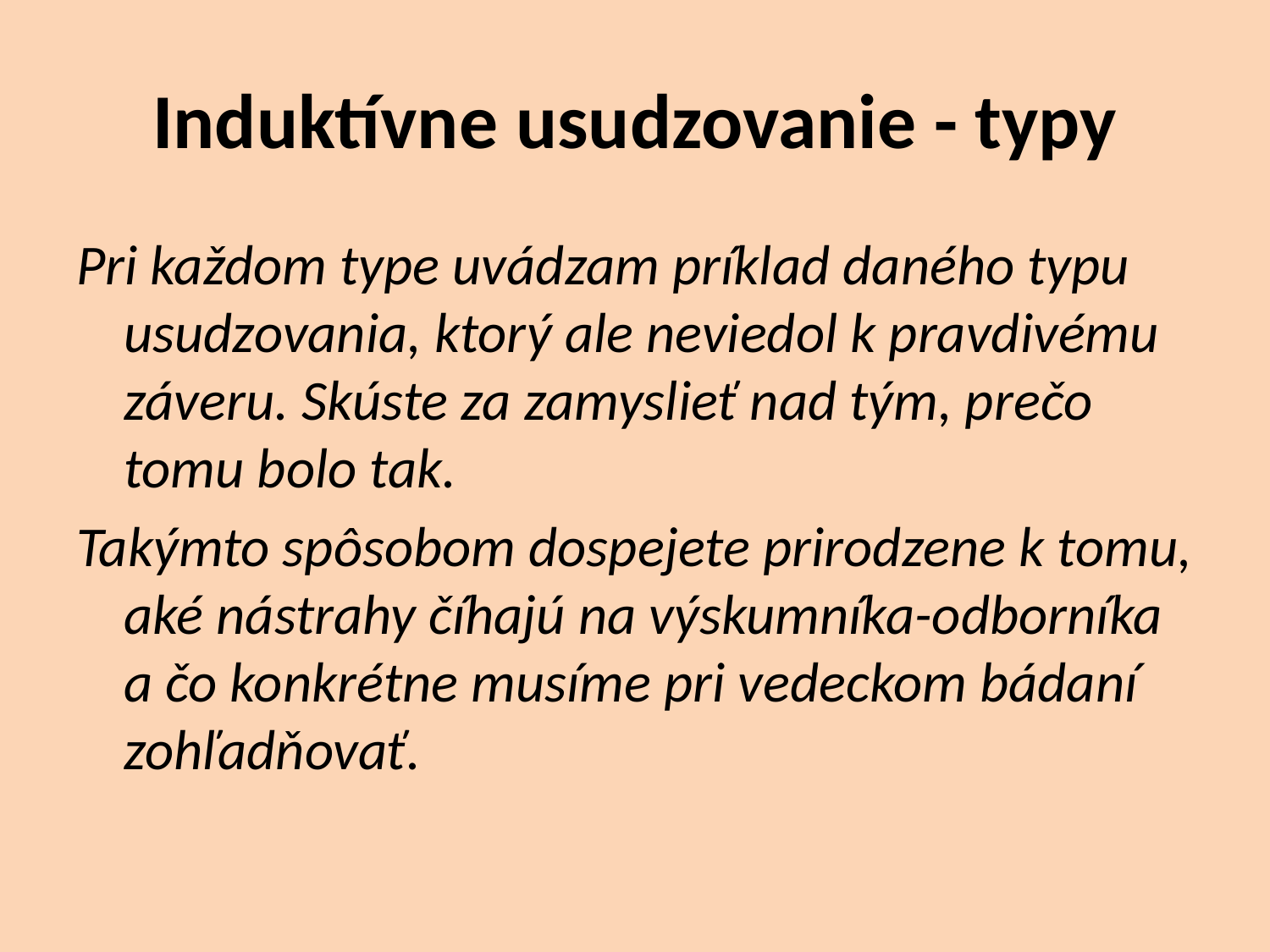

# Induktívne usudzovanie - typy
Pri každom type uvádzam príklad daného typu usudzovania, ktorý ale neviedol k pravdivému záveru. Skúste za zamyslieť nad tým, prečo tomu bolo tak.
Takýmto spôsobom dospejete prirodzene k tomu, aké nástrahy číhajú na výskumníka-odborníka a čo konkrétne musíme pri vedeckom bádaní zohľadňovať.